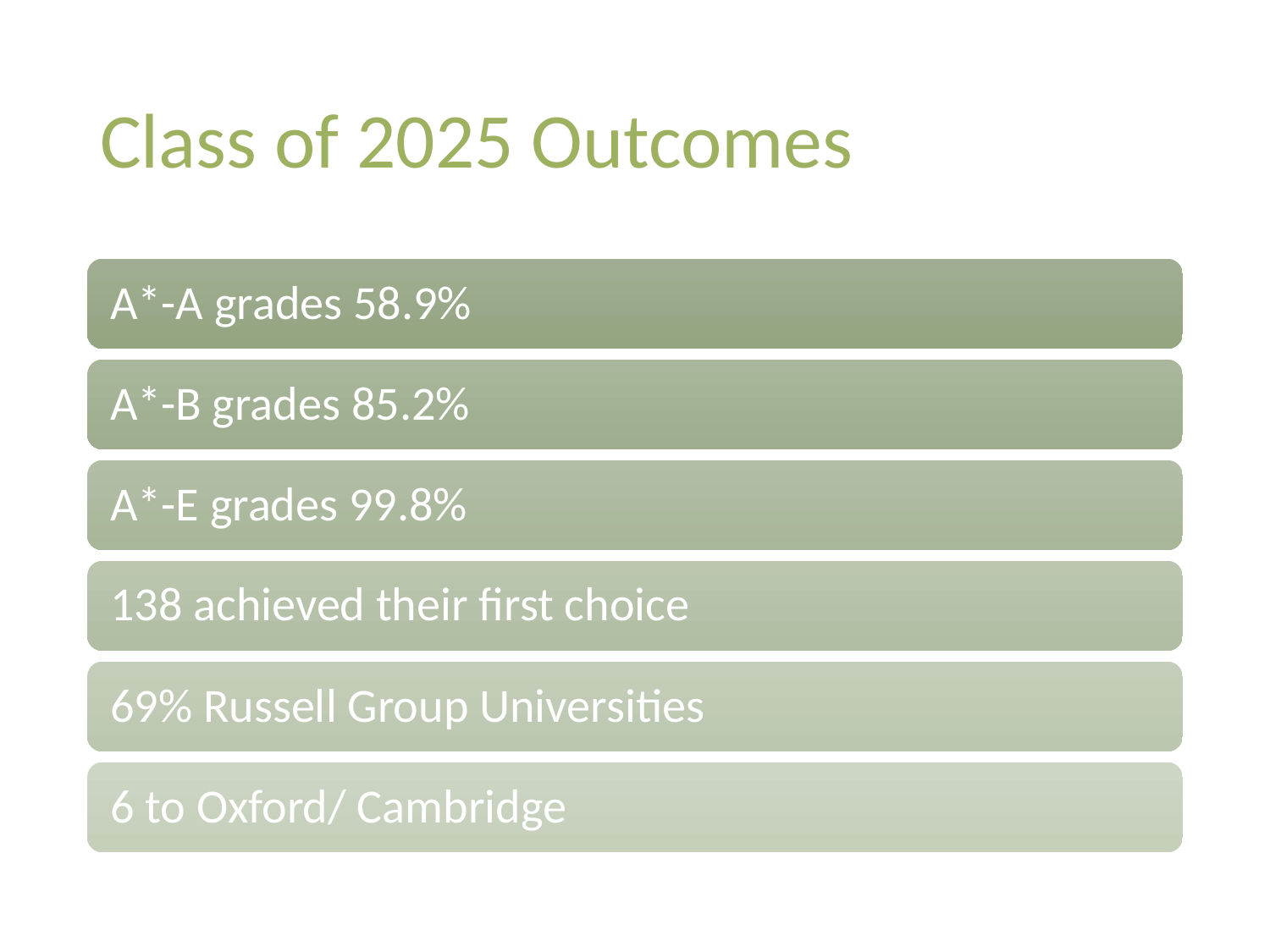

# Class of 2025 Outcomes
A*-A grades 58.9%
A*-B grades 85.2%
A*-E grades 99.8%
138 achieved their first choice
69% Russell Group Universities
6 to Oxford/ Cambridge